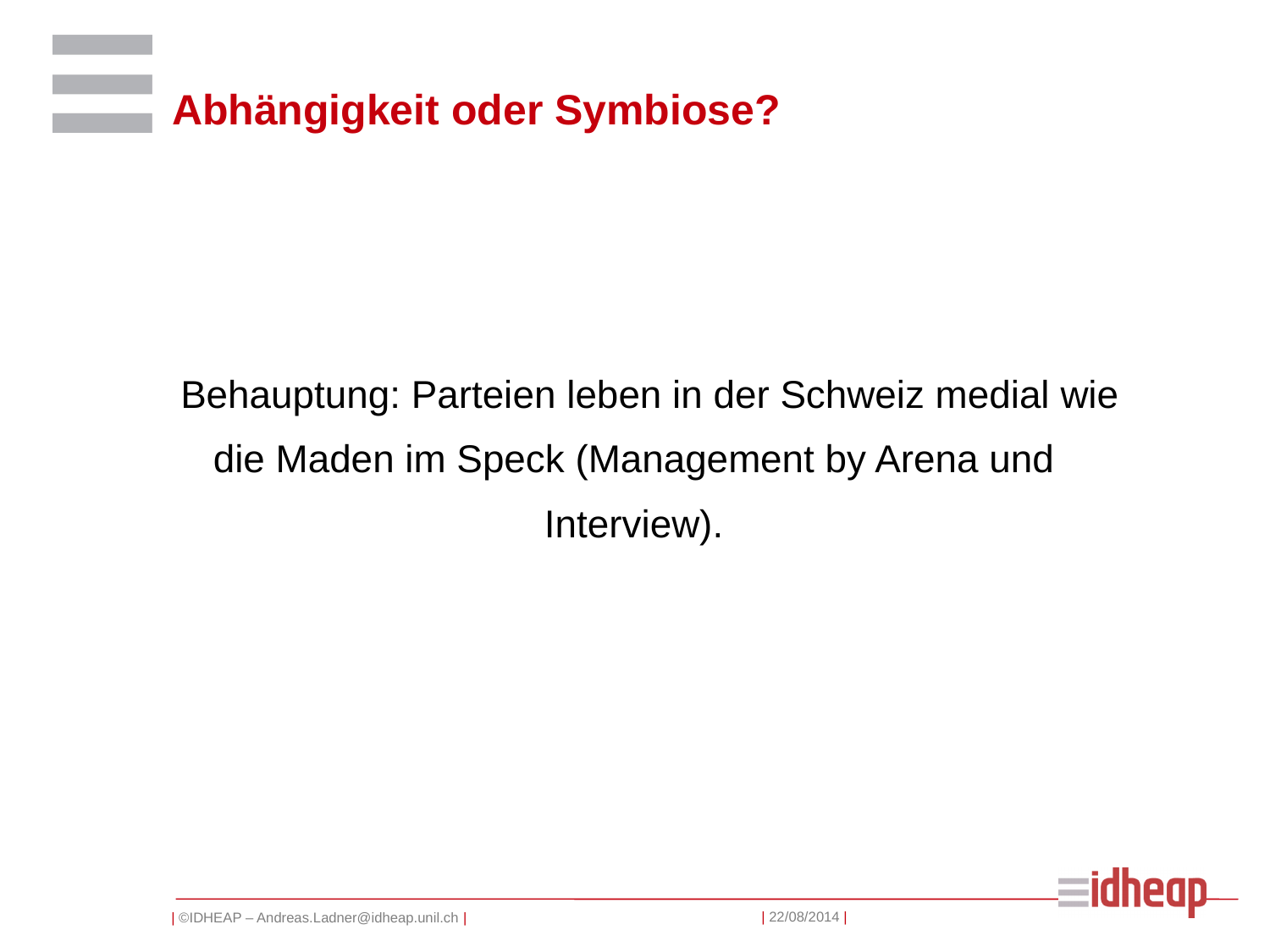

# Abhängigkeit oder Symbiose?

	   Behauptung: Parteien leben in der Schweiz medial wie die Maden im Speck (Management by Arena und Interview).